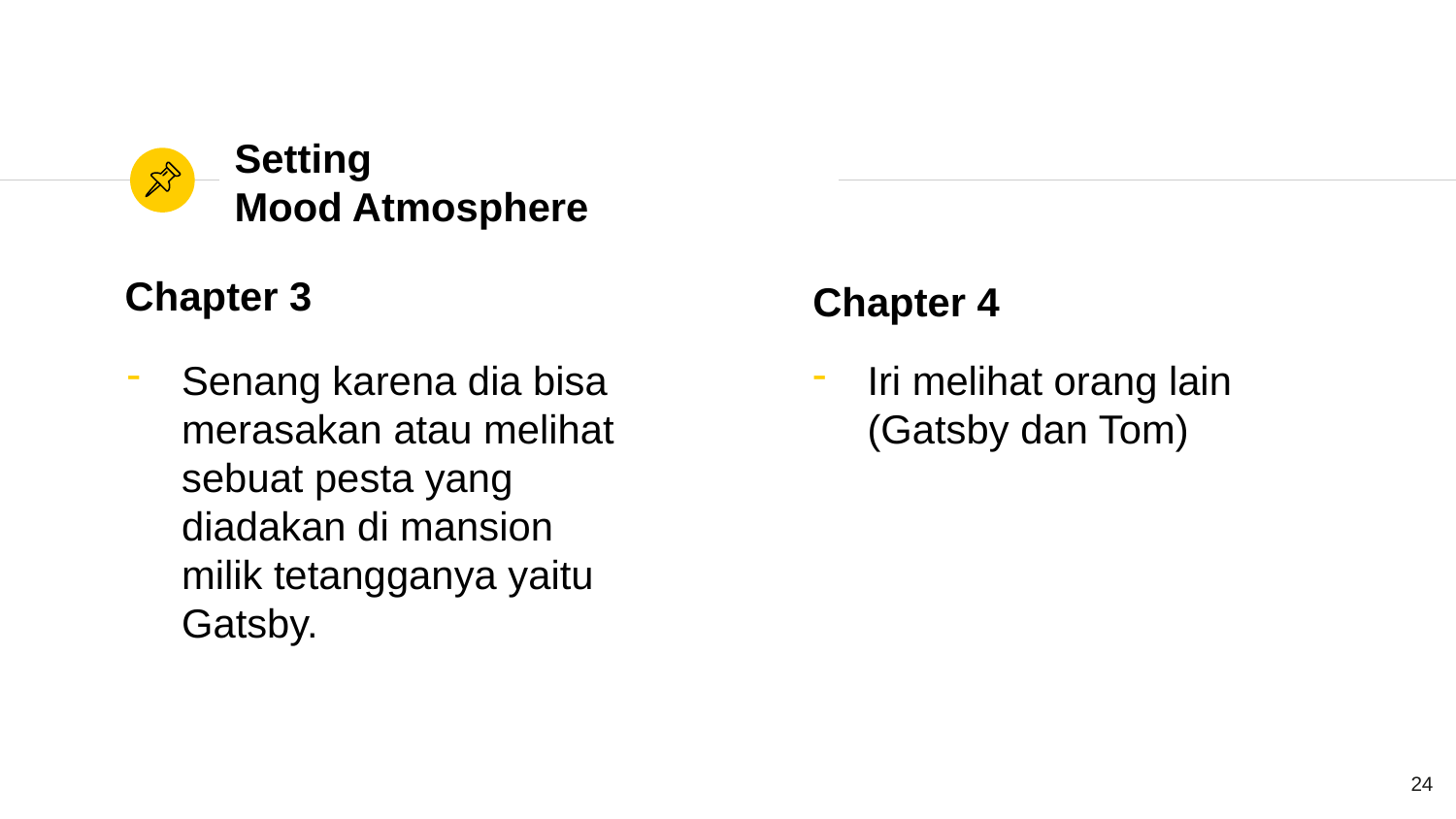

# Setting Mood Atmosphere

Chapter 3
Chapter 4
Senang karena dia bisa merasakan atau melihat sebuat pesta yang diadakan di mansion milik tetangganya yaitu Gatsby.
Iri melihat orang lain (Gatsby dan Tom)
24